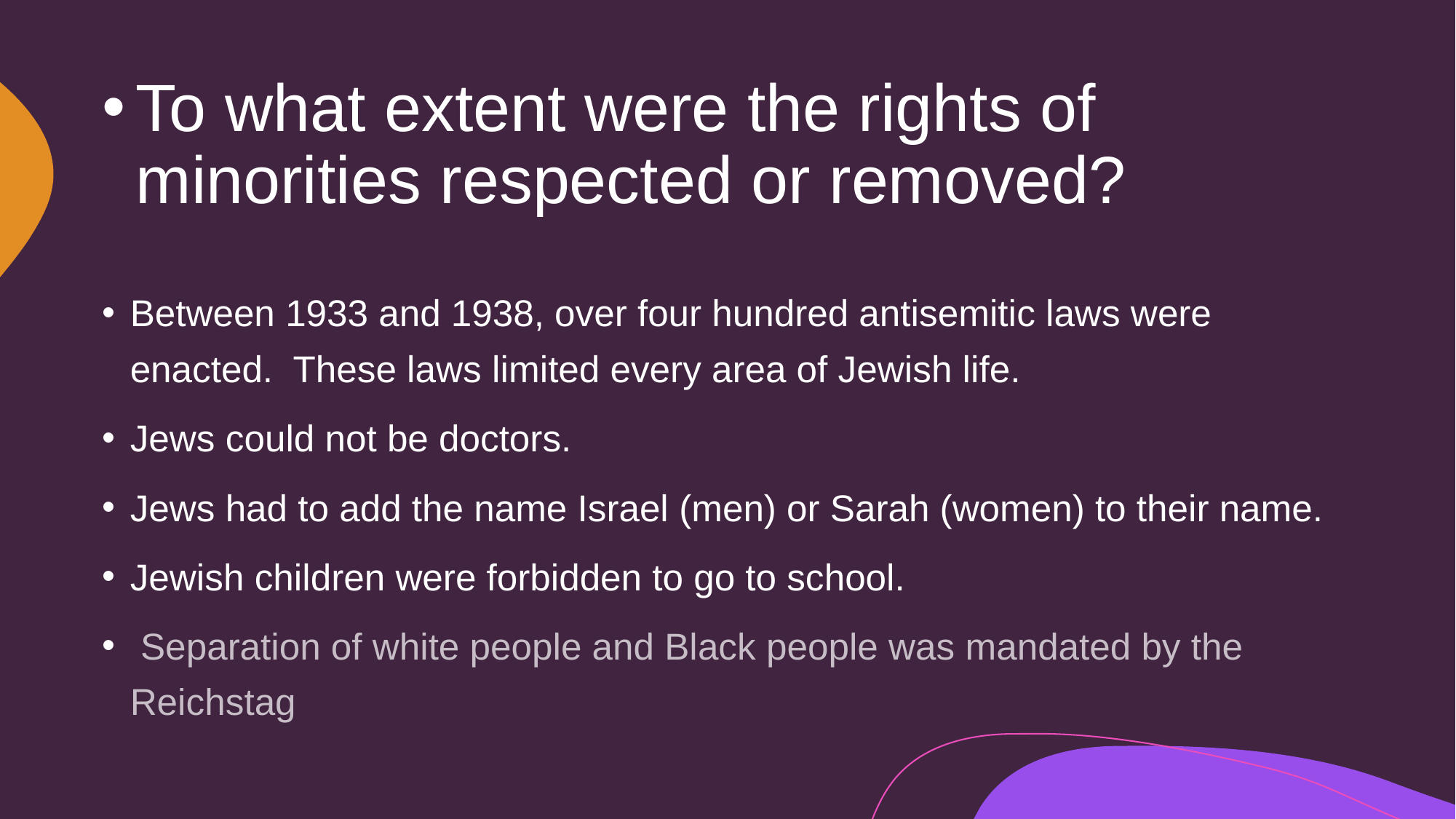

# To what extent were the rights of minorities respected or removed?

Between 1933 and 1938, over four hundred antisemitic laws were enacted.  These laws limited every area of Jewish life.
Jews could not be doctors.
Jews had to add the name Israel (men) or Sarah (women) to their name.
Jewish children were forbidden to go to school.
 Separation of white people and Black people was mandated by the Reichstag